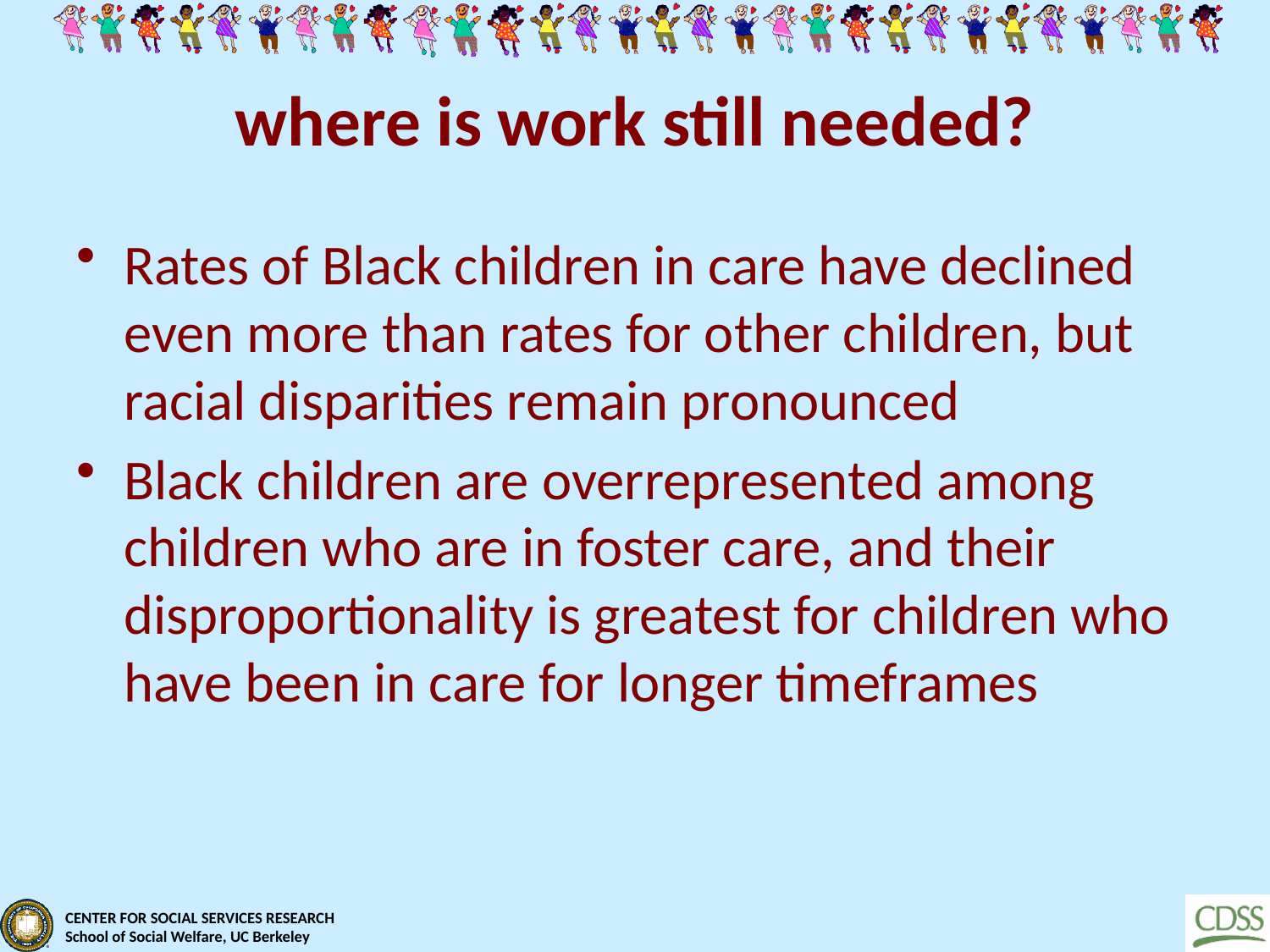

# where is work still needed?
Rates of Black children in care have declined even more than rates for other children, but racial disparities remain pronounced
Black children are overrepresented among children who are in foster care, and their disproportionality is greatest for children who have been in care for longer timeframes